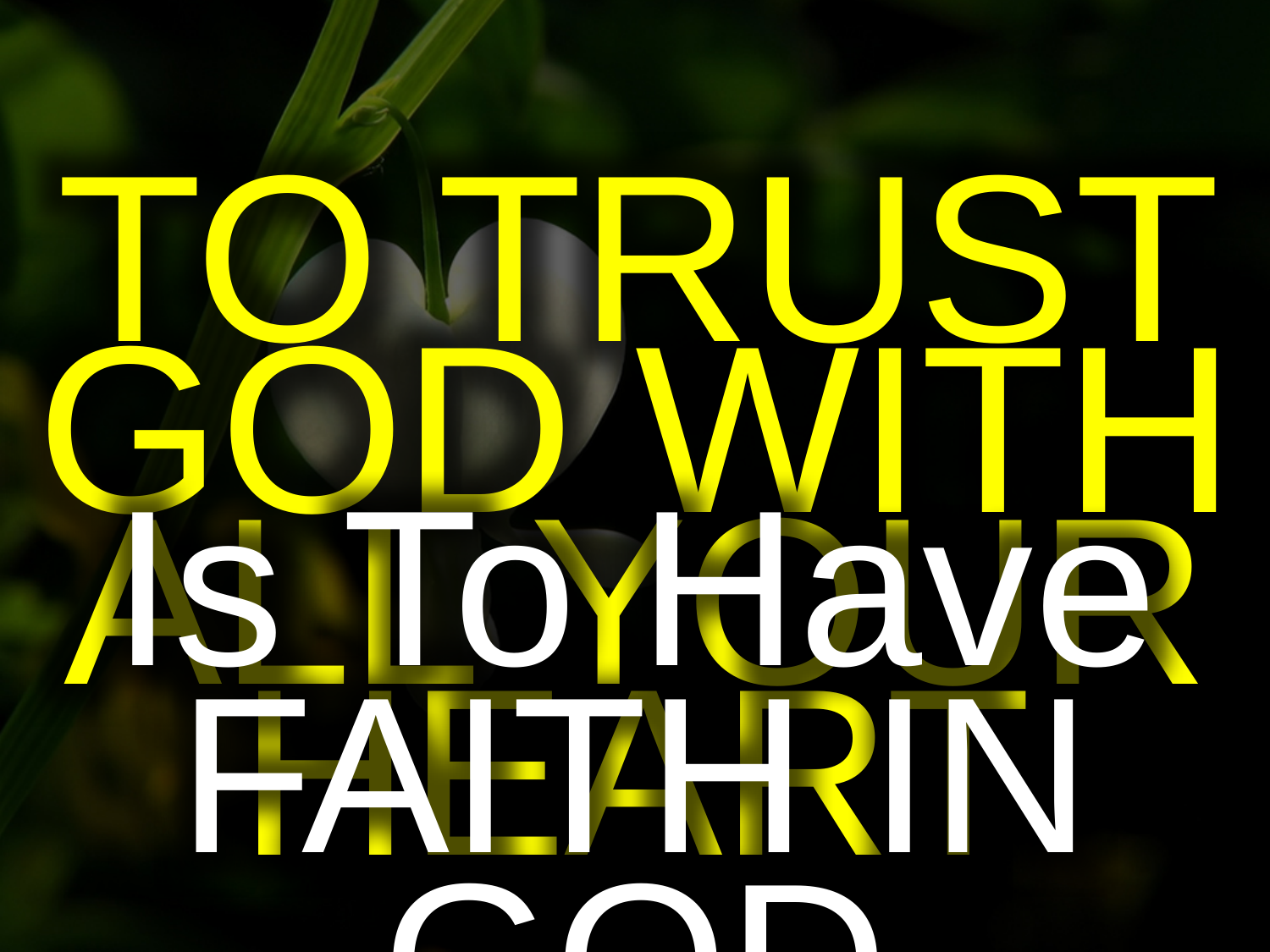

TO TRUST GOD WITH ALL YOUR HEART
Is To Have FAITH IN GOD